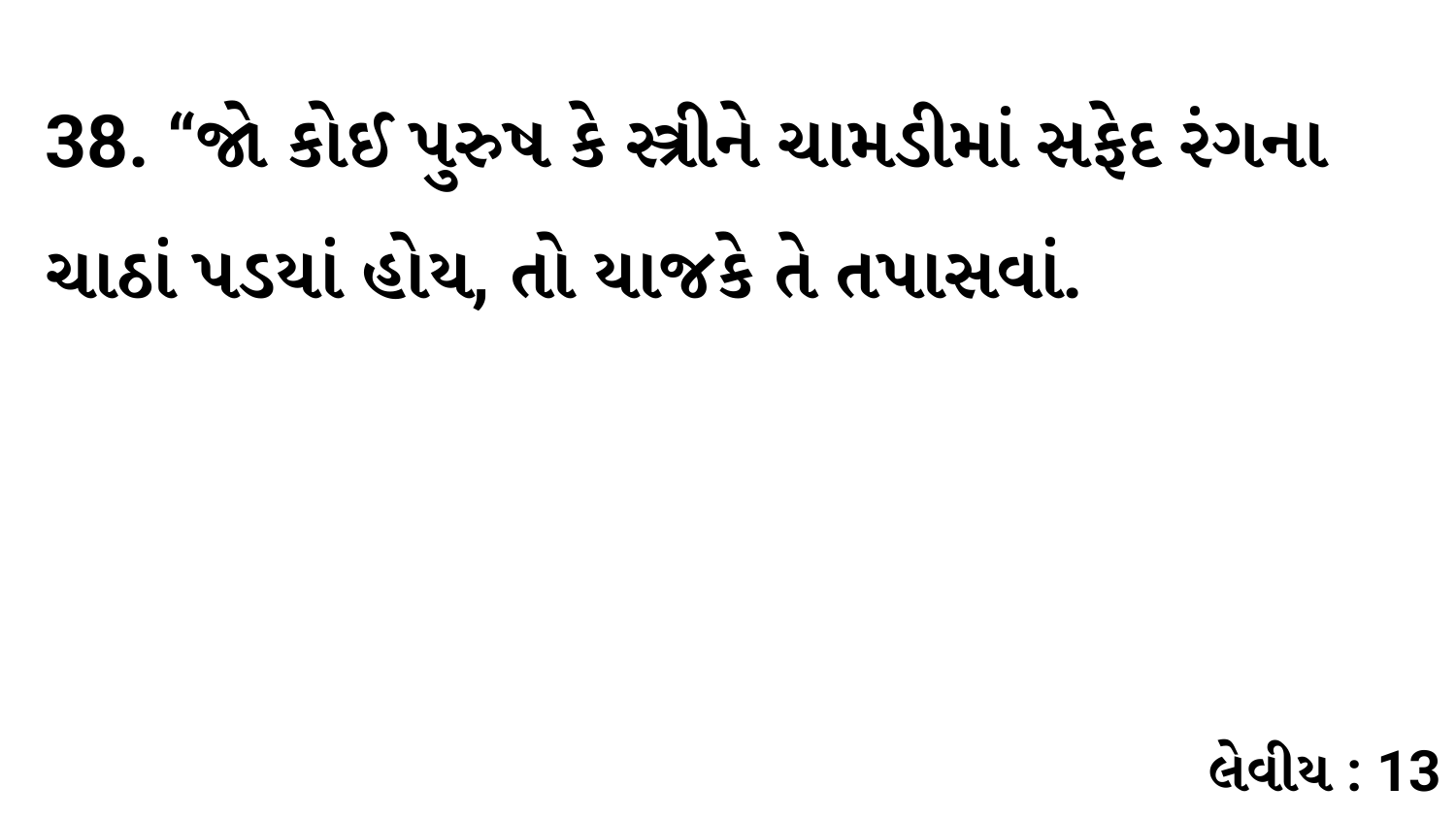

38. “જો કોઈ પુરુષ કે સ્ત્રીને ચામડીમાં સફેદ રંગના ચાઠાં પડયાં હોય, તો યાજકે તે તપાસવાં.
લેવીય : 13